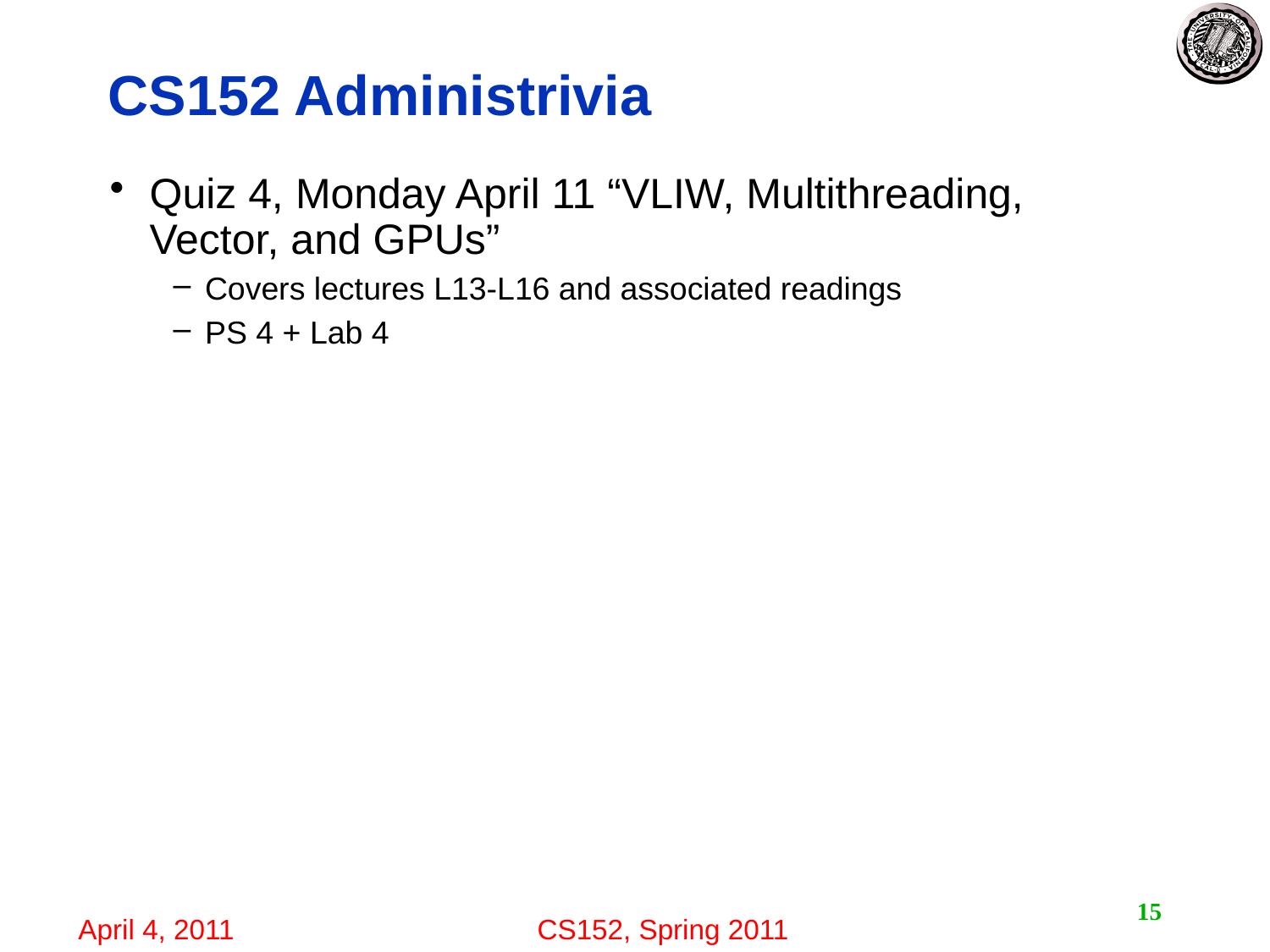

# CS152 Administrivia
Quiz 4, Monday April 11 “VLIW, Multithreading, Vector, and GPUs”
Covers lectures L13-L16 and associated readings
PS 4 + Lab 4
15